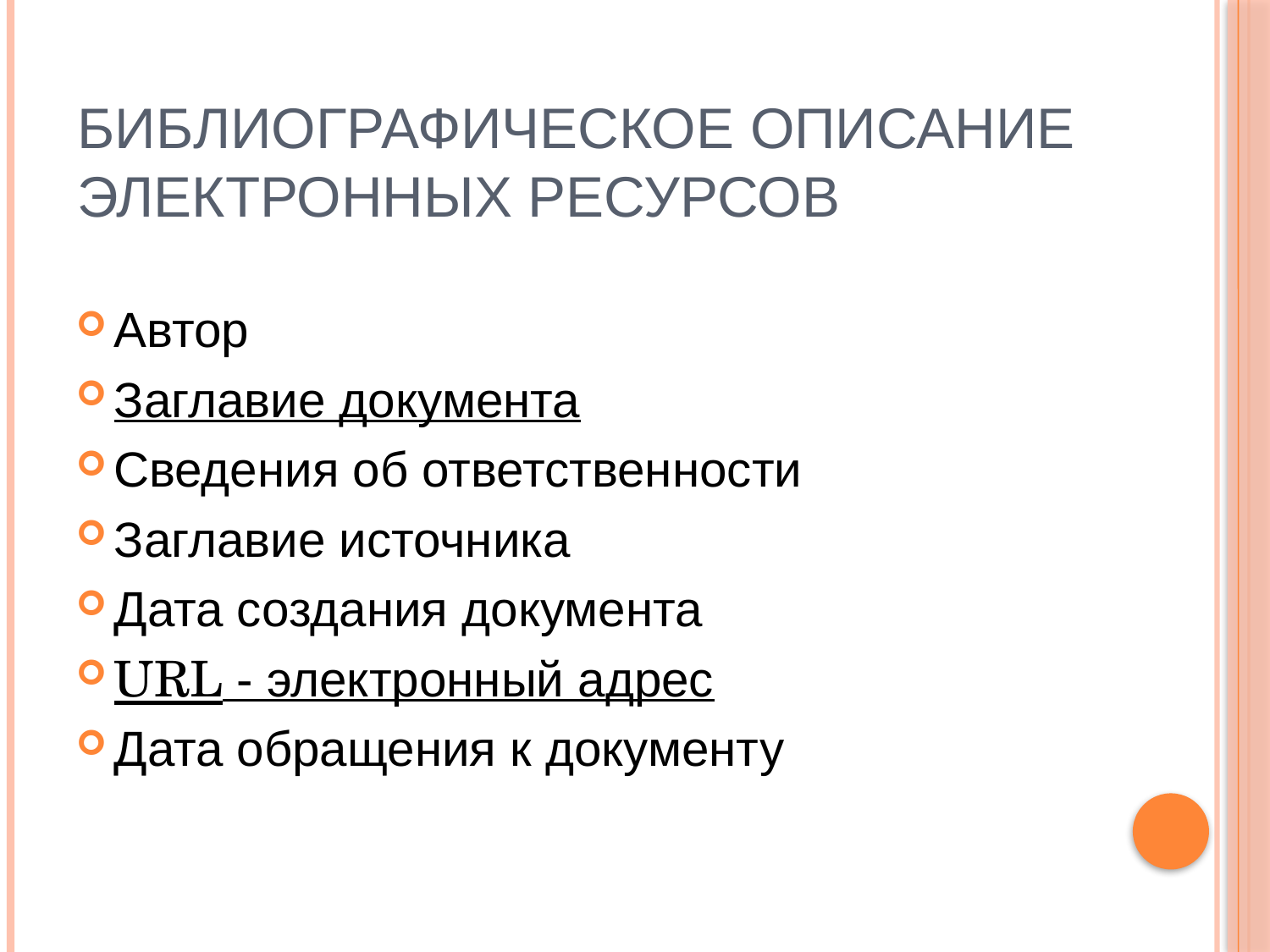

# Библиографическое описание электронных ресурсов

Автор
Заглавие документа
Сведения об ответственности
Заглавие источника
Дата создания документа
URL - электронный адрес
Дата обращения к документу